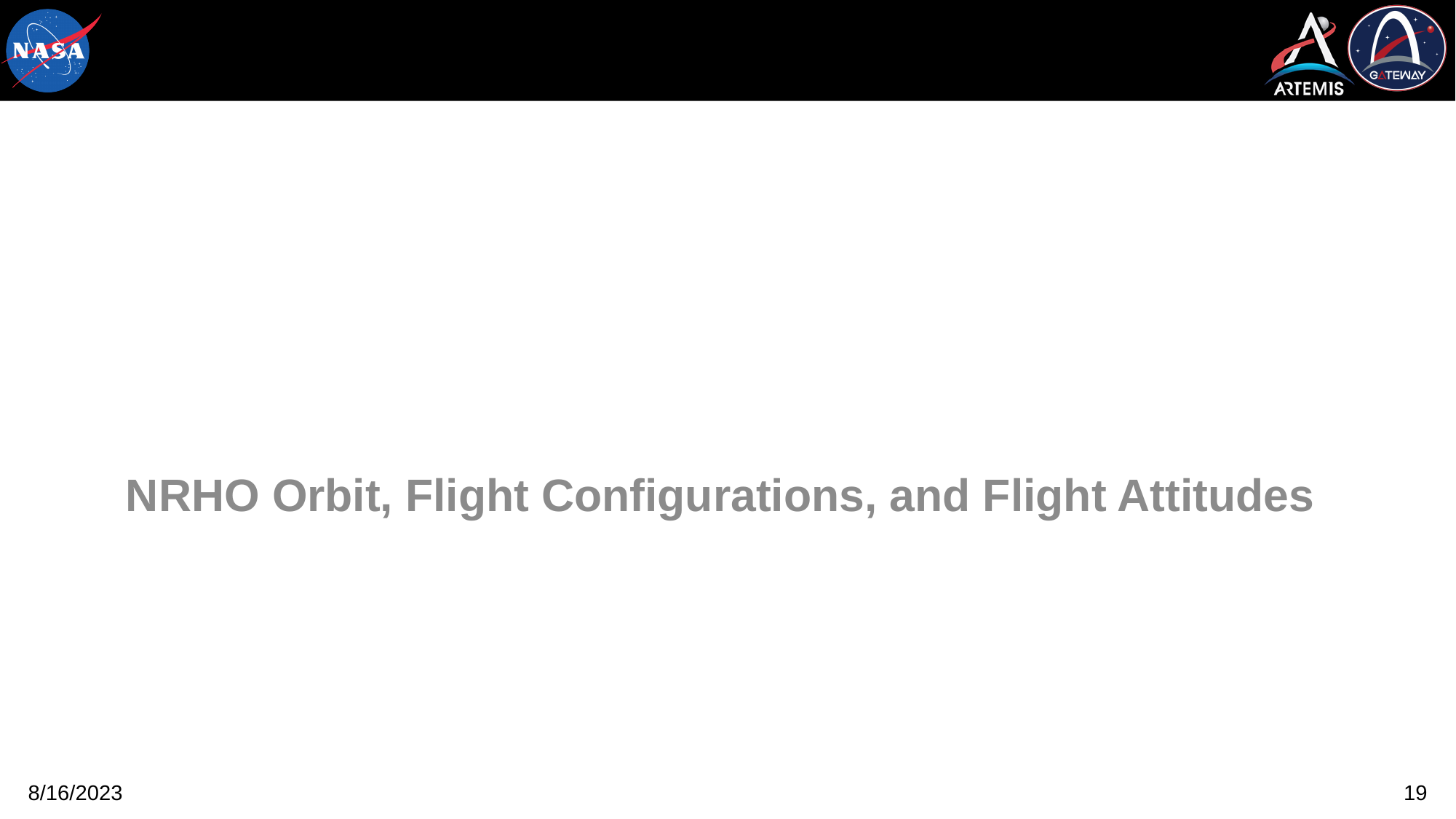

NRHO Orbit, Flight Configurations, and Flight Attitudes
#